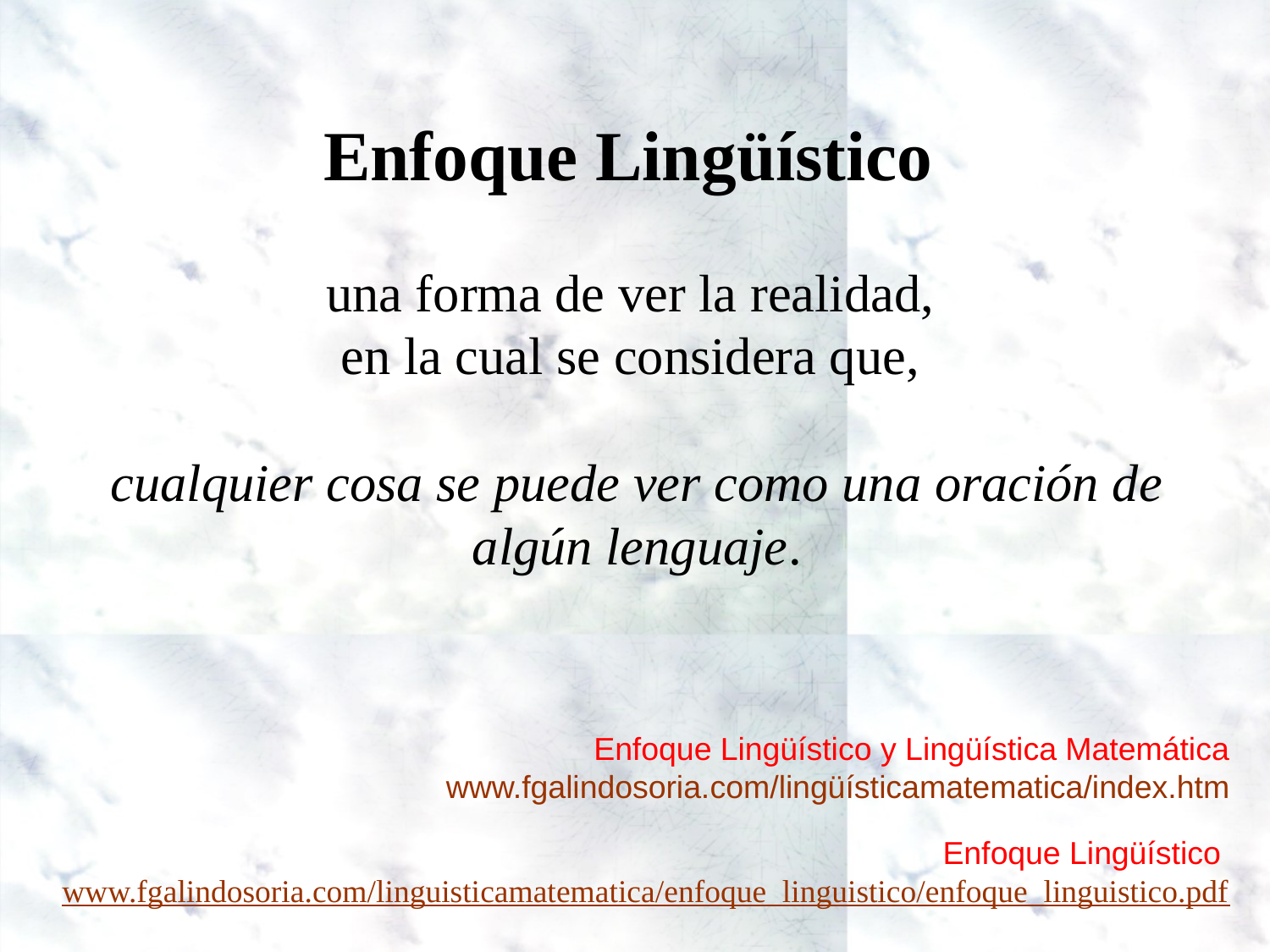

# Enfoque Lingüístico una forma de ver la realidad, en la cual se considera que, cualquier cosa se puede ver como una oración de algún lenguaje.
Enfoque Lingüístico y Lingüística Matemática
www.fgalindosoria.com/lingüísticamatematica/index.htm
Enfoque Lingüístico www.fgalindosoria.com/linguisticamatematica/enfoque_linguistico/enfoque_linguistico.pdf